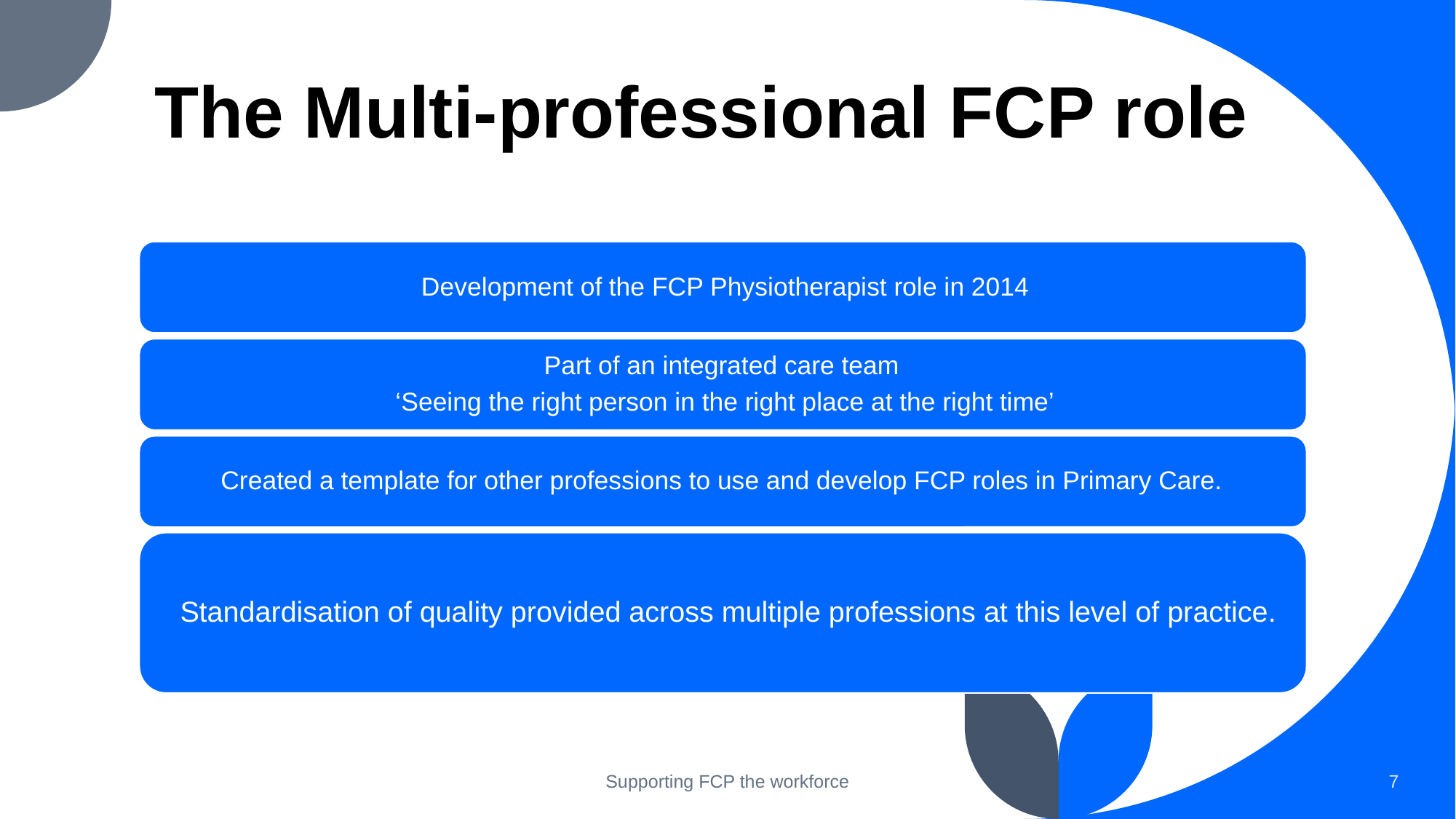

# The Multi-professional FCP role
Development of the FCP Physiotherapist role in 2014
Part of an integrated care team
‘Seeing the right person in the right place at the right time’
Created a template for other professions to use and develop FCP roles in Primary Care.

Standardisation of quality provided across multiple professions at this level of practice.
Supporting FCP the workforce
7